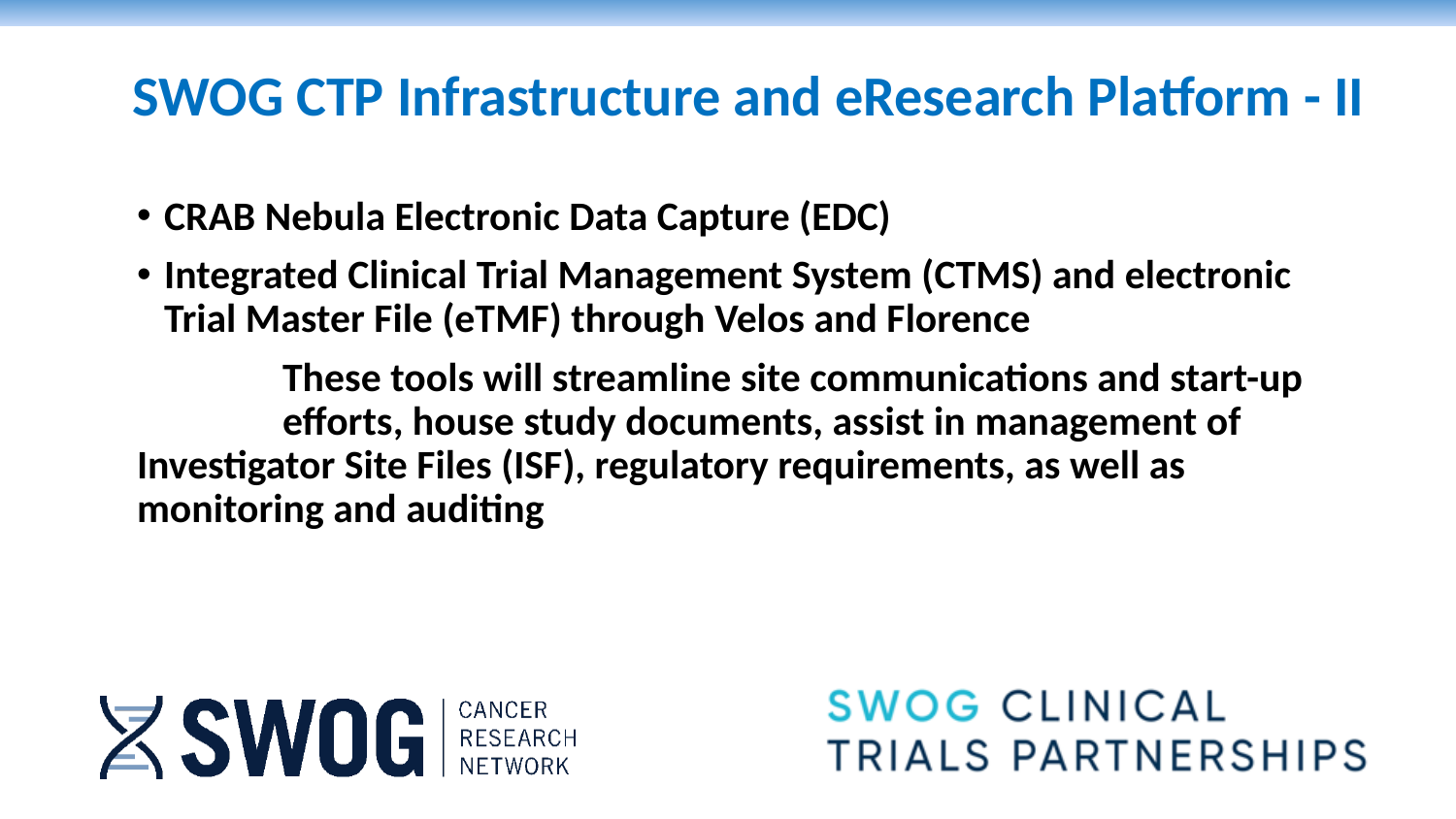

SWOG CTP Infrastructure and eResearch Platform - II
CRAB Nebula Electronic Data Capture (EDC)
Integrated Clinical Trial Management System (CTMS) and electronic Trial Master File (eTMF) through Velos and Florence
	These tools will streamline site communications and start-up 	efforts, house study documents, assist in management of 	Investigator Site Files (ISF), regulatory requirements, as well as 	monitoring and auditing